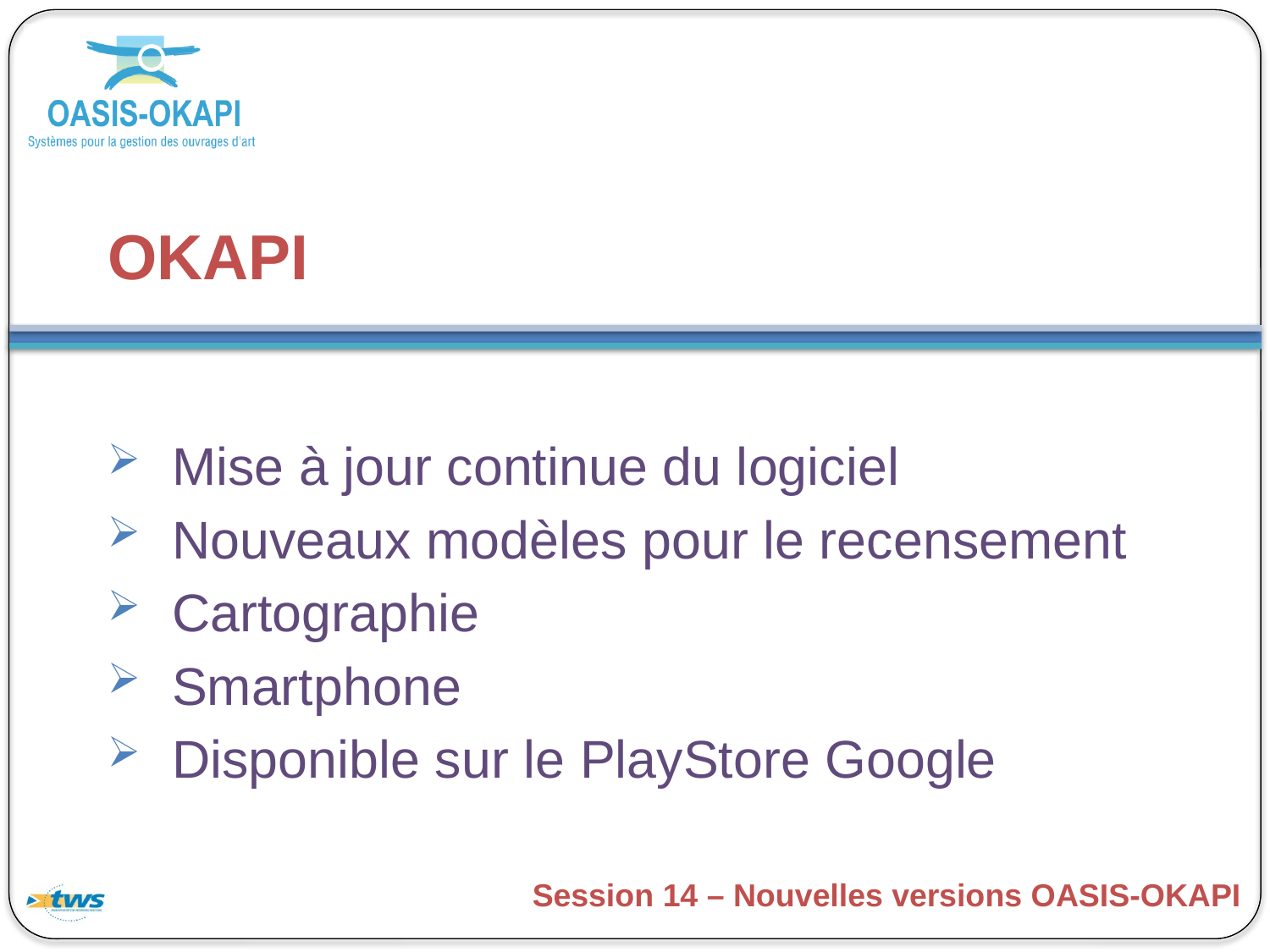

# OKAPI
Mise à jour continue du logiciel
Nouveaux modèles pour le recensement
Cartographie
Smartphone
Disponible sur le PlayStore Google

Session 14 – Nouvelles versions OASIS-OKAPI